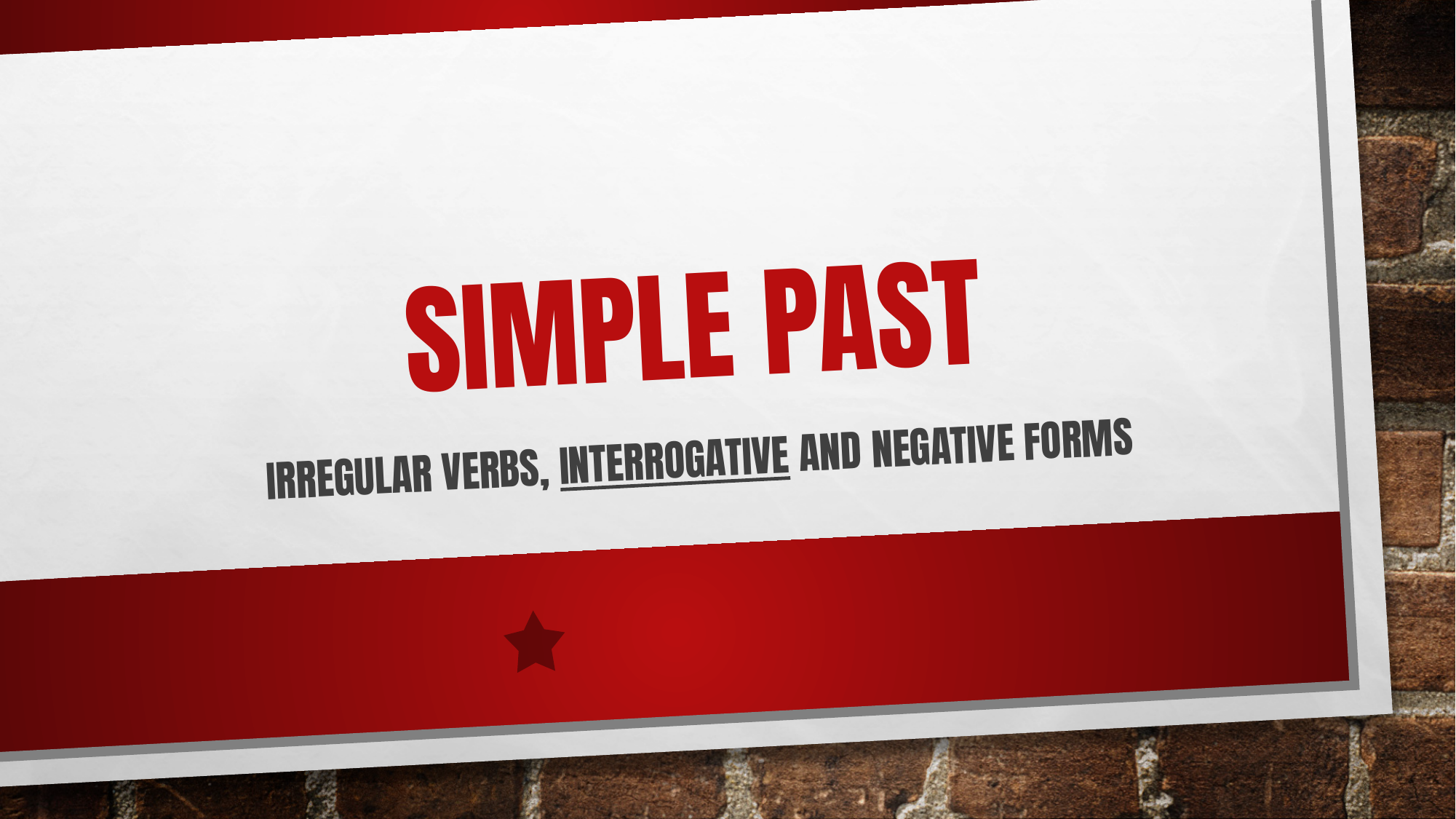

# Simple past
Irregular verbs, interrogative and negative forms